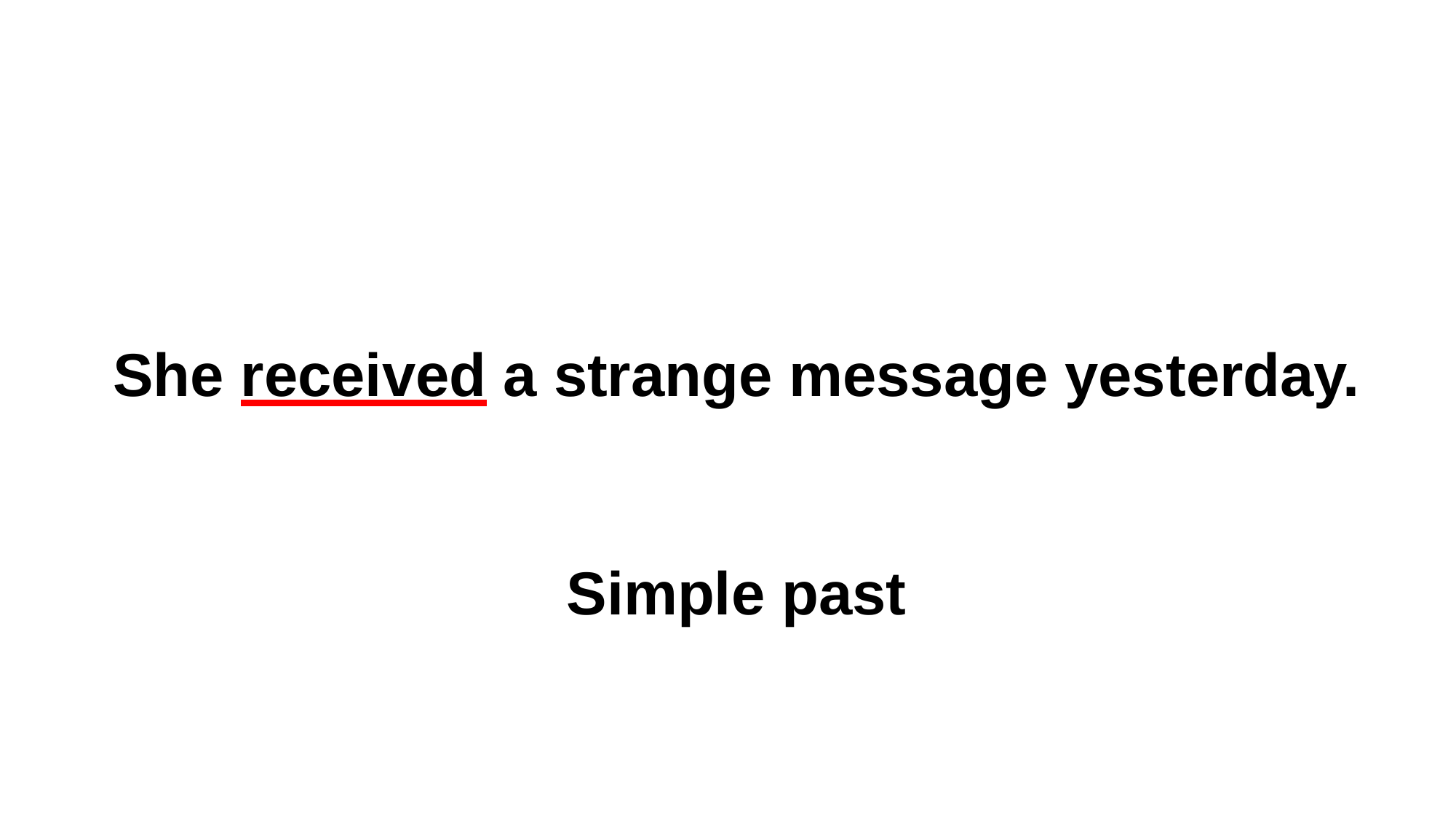

She received a strange message yesterday.

Simple past